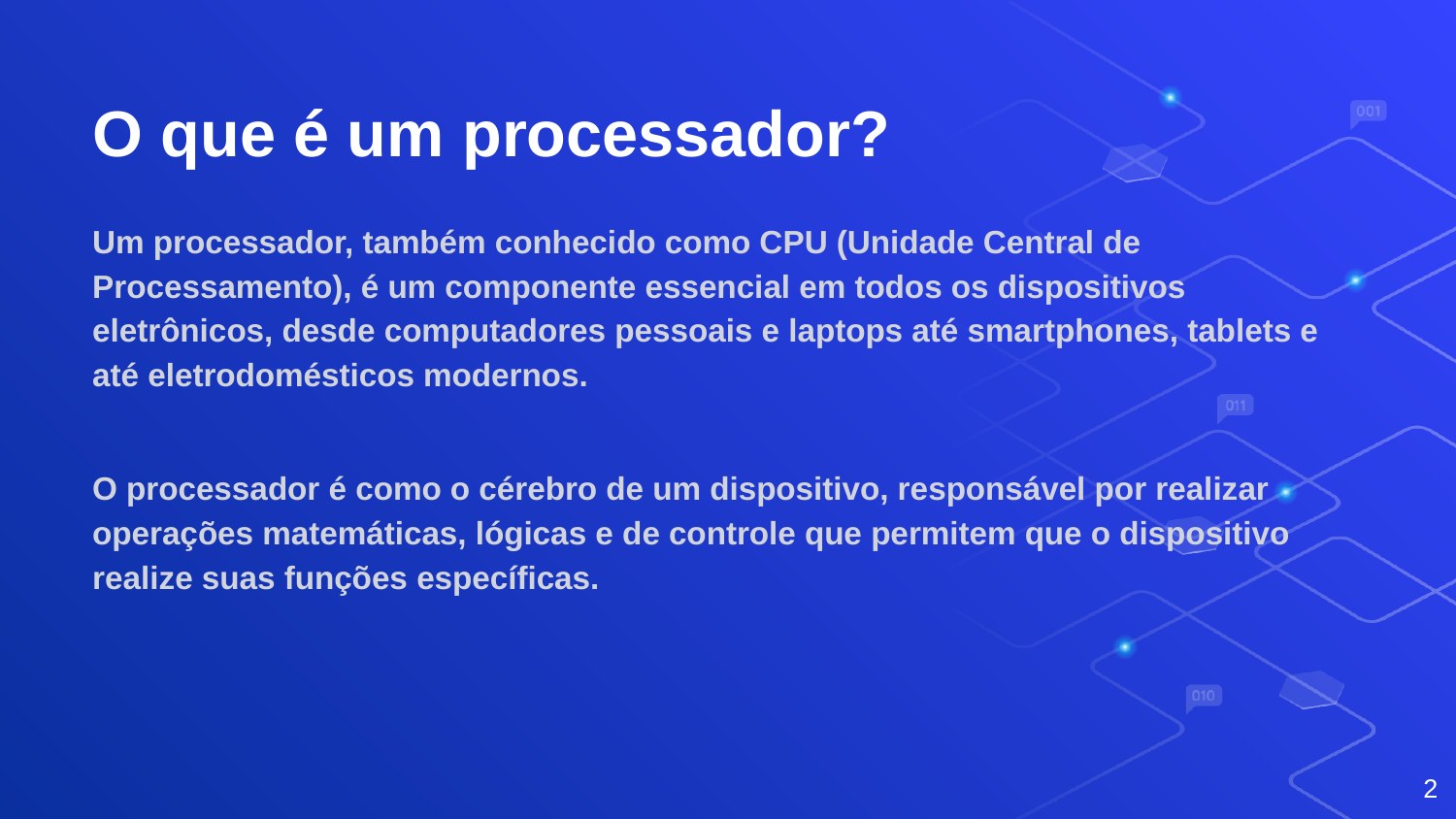

# O que é um processador?
Um processador, também conhecido como CPU (Unidade Central de Processamento), é um componente essencial em todos os dispositivos eletrônicos, desde computadores pessoais e laptops até smartphones, tablets e até eletrodomésticos modernos.

O processador é como o cérebro de um dispositivo, responsável por realizar operações matemáticas, lógicas e de controle que permitem que o dispositivo realize suas funções específicas.
2